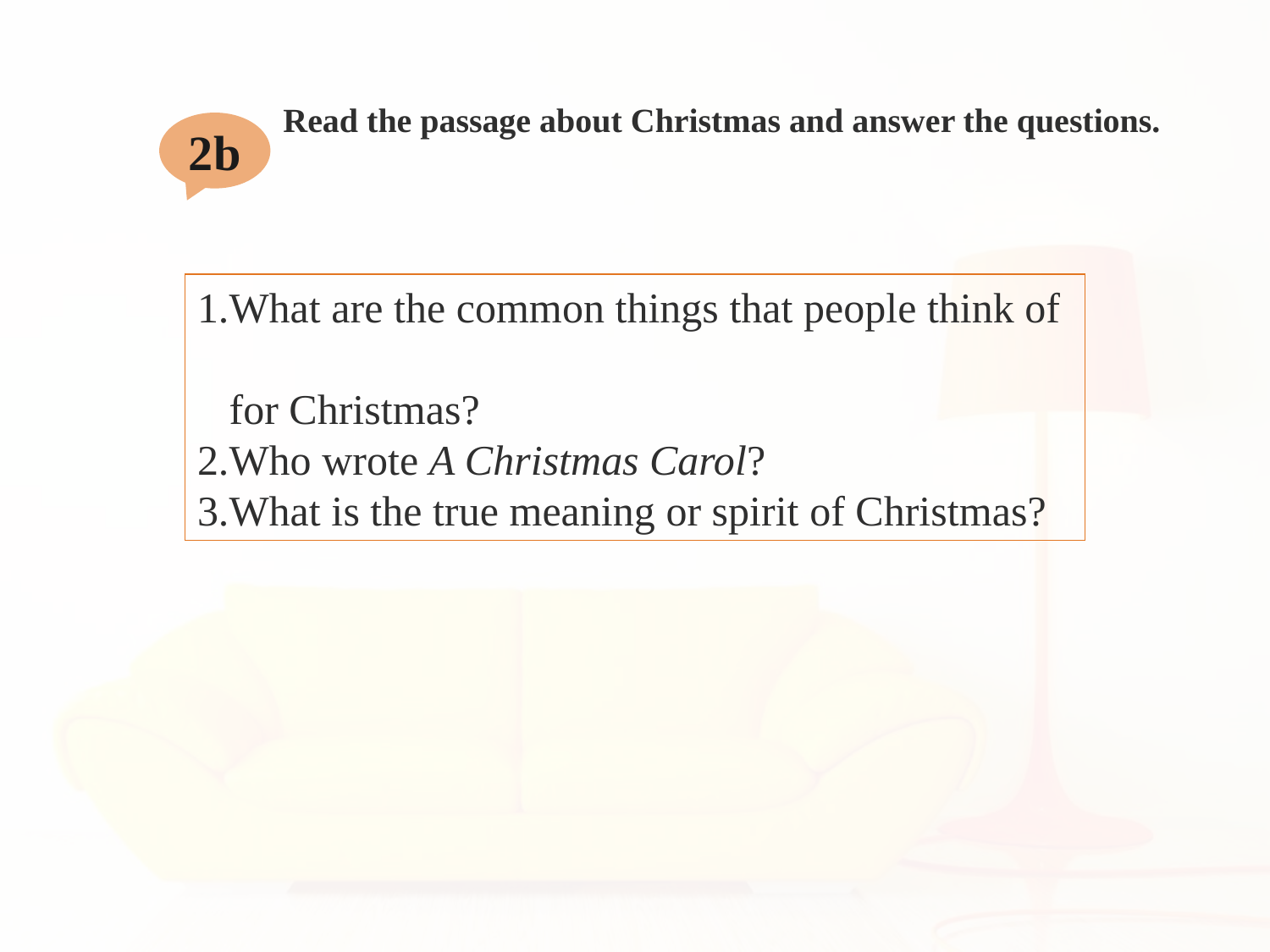

# Read the passage about Christmas and answer the questions.
2b
1.What are the common things that people think of
   for Christmas?
2.Who wrote A Christmas Carol?
3.What is the true meaning or spirit of Christmas?